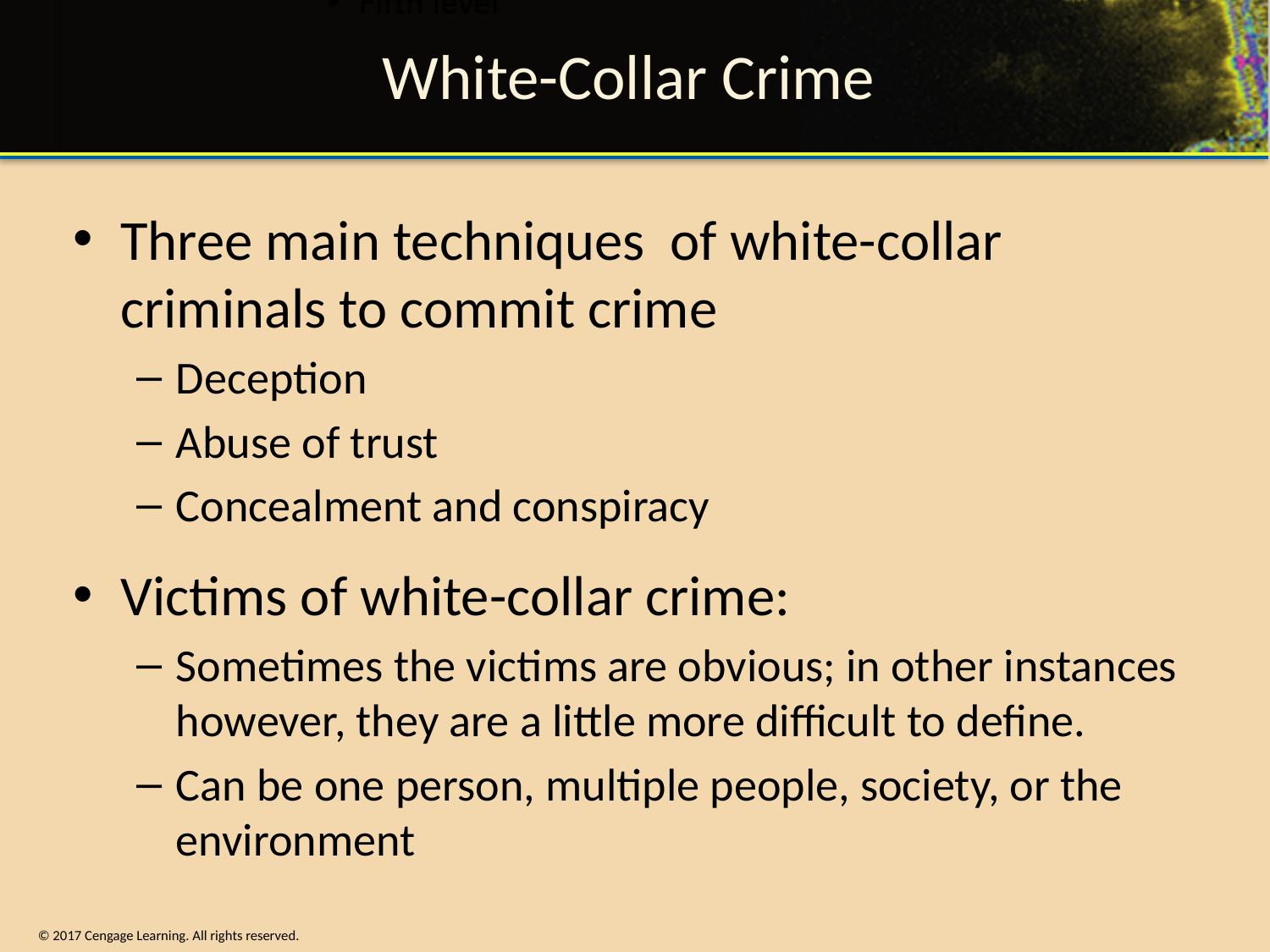

# White-Collar Crime
Three main techniques  of white-collar criminals to commit crime
Deception
Abuse of trust
Concealment and conspiracy
Victims of white-collar crime:
Sometimes the victims are obvious; in other instances however, they are a little more difficult to define.
Can be one person, multiple people, society, or the environment